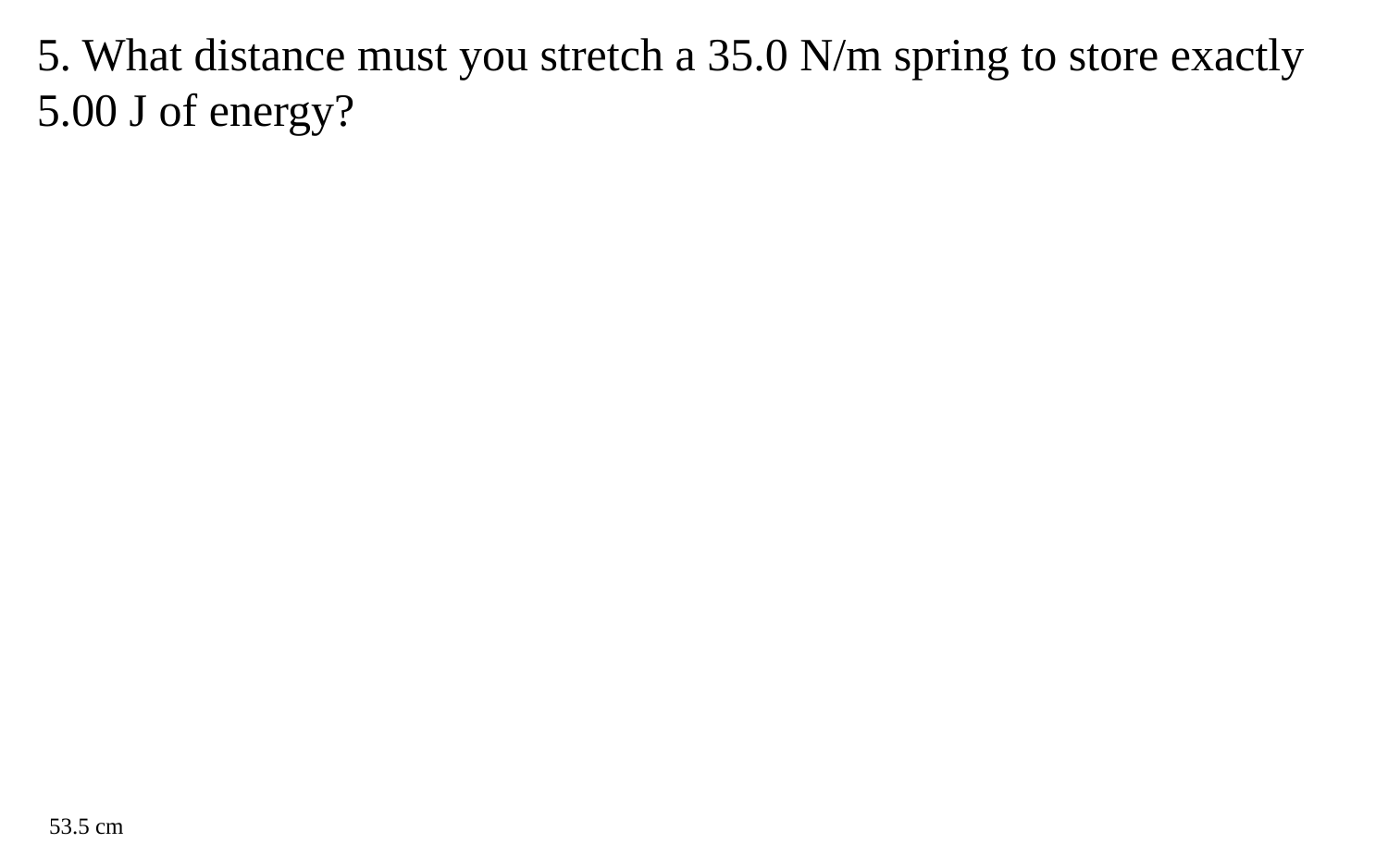

5. What distance must you stretch a 35.0 N/m spring to store exactly 5.00 J of energy?
53.5 cm